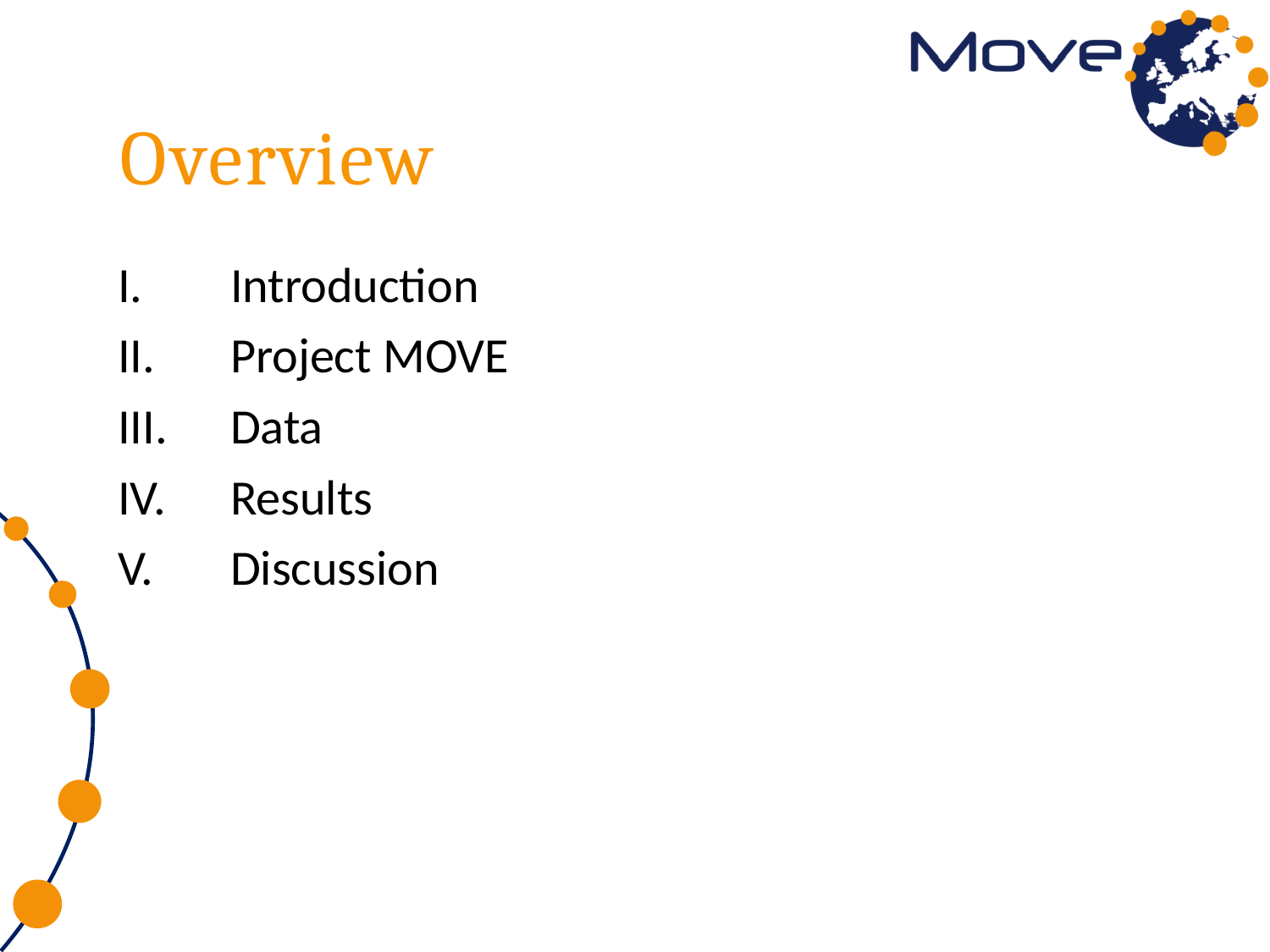

# Overview
Introduction
Project MOVE
Data
Results
Discussion